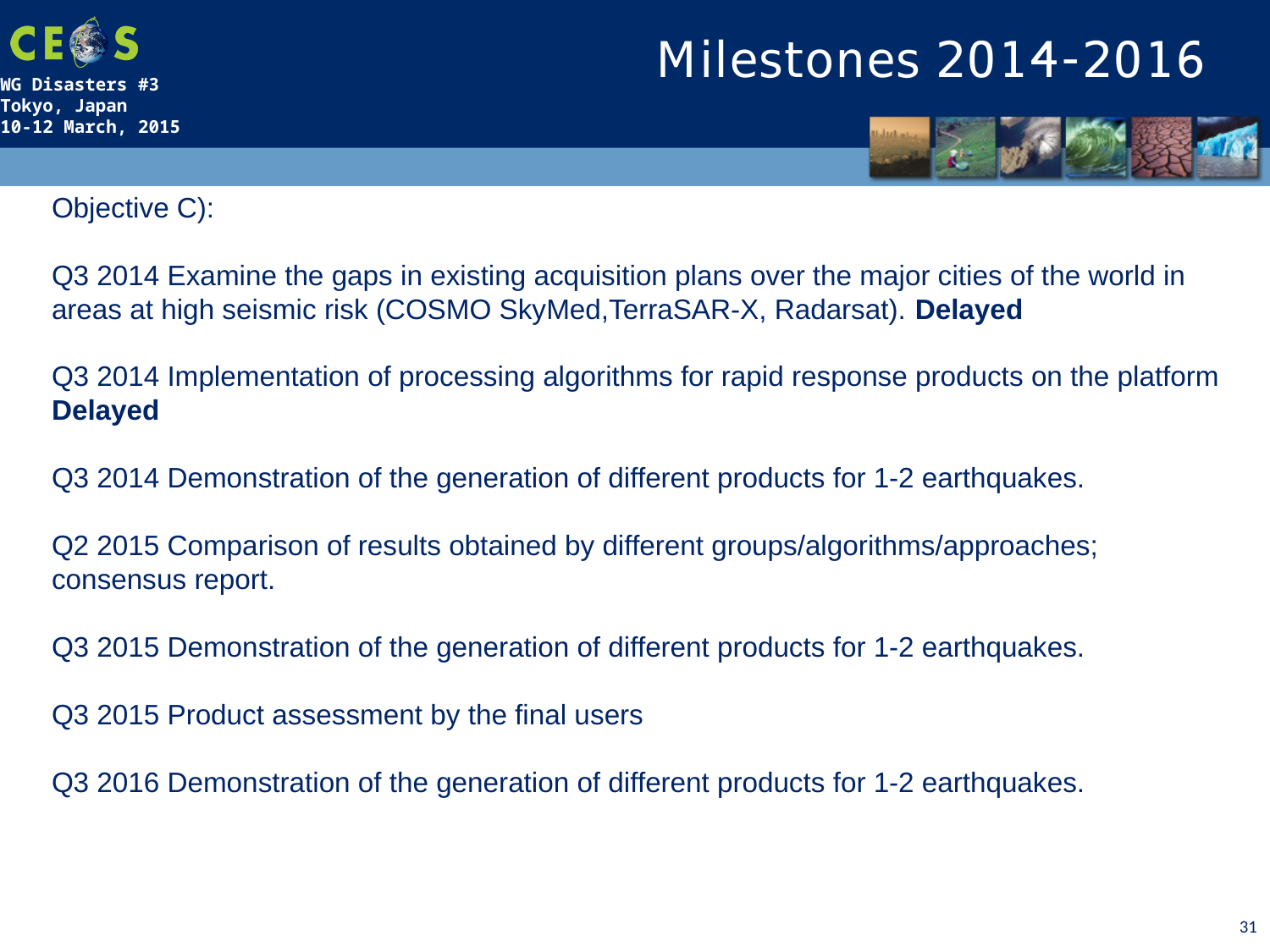

Milestones 2014-2016

Objective C):

Q3 2014 Examine the gaps in existing acquisition plans over the major cities of the world in areas at high seismic risk (COSMO SkyMed,TerraSAR-X, Radarsat). Delayed

Q3 2014 Implementation of processing algorithms for rapid response products on the platform Delayed

Q3 2014 Demonstration of the generation of different products for 1-2 earthquakes.

Q2 2015 Comparison of results obtained by different groups/algorithms/approaches; consensus report.

Q3 2015 Demonstration of the generation of different products for 1-2 earthquakes.

Q3 2015 Product assessment by the final users

Q3 2016 Demonstration of the generation of different products for 1-2 earthquakes.

31